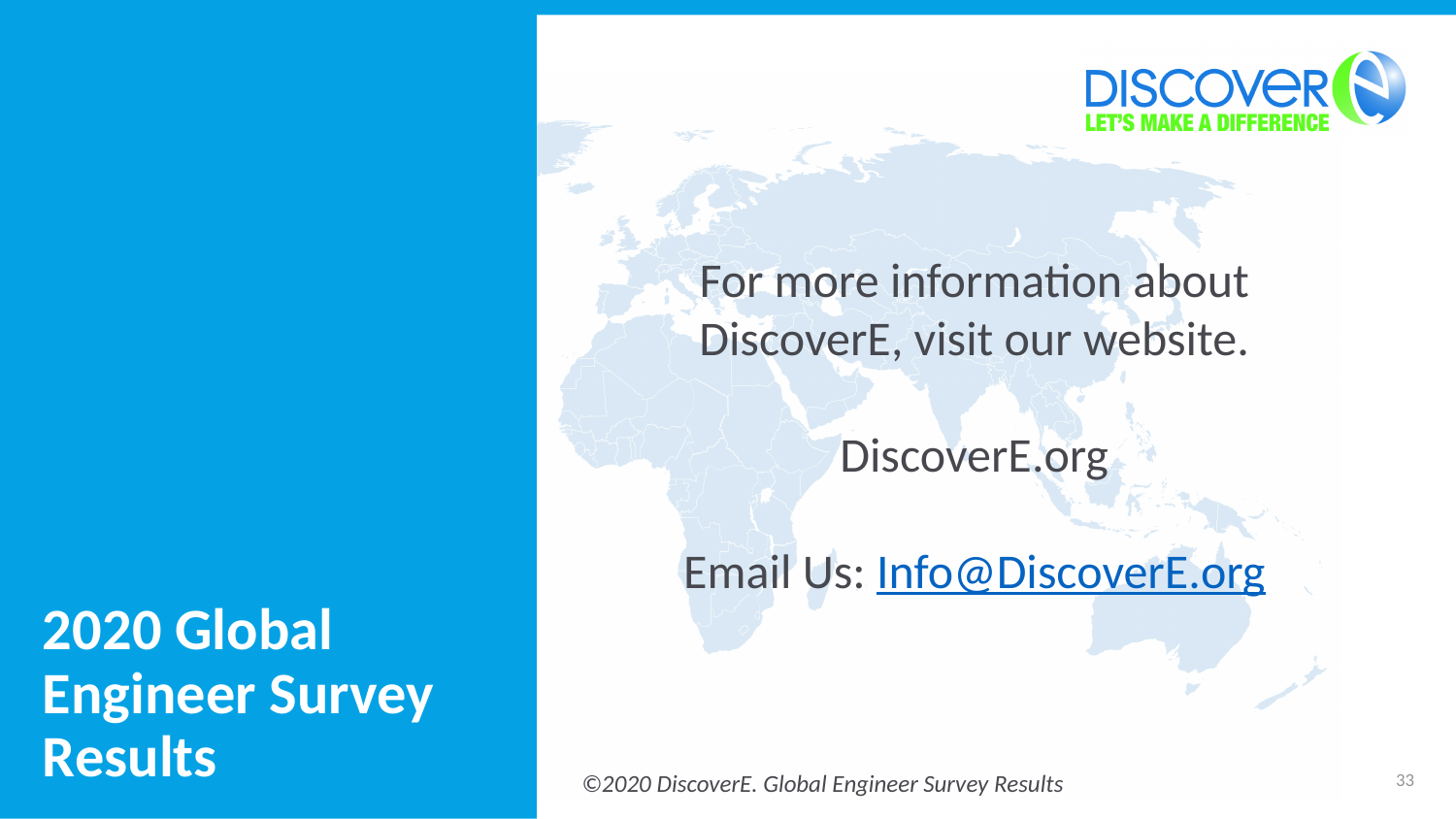

For more information about DiscoverE, visit our website.

DiscoverE.org

Email Us: Info@DiscoverE.org

2020 Global Engineer Survey Results
33
©2020 DiscoverE. Global Engineer Survey Results